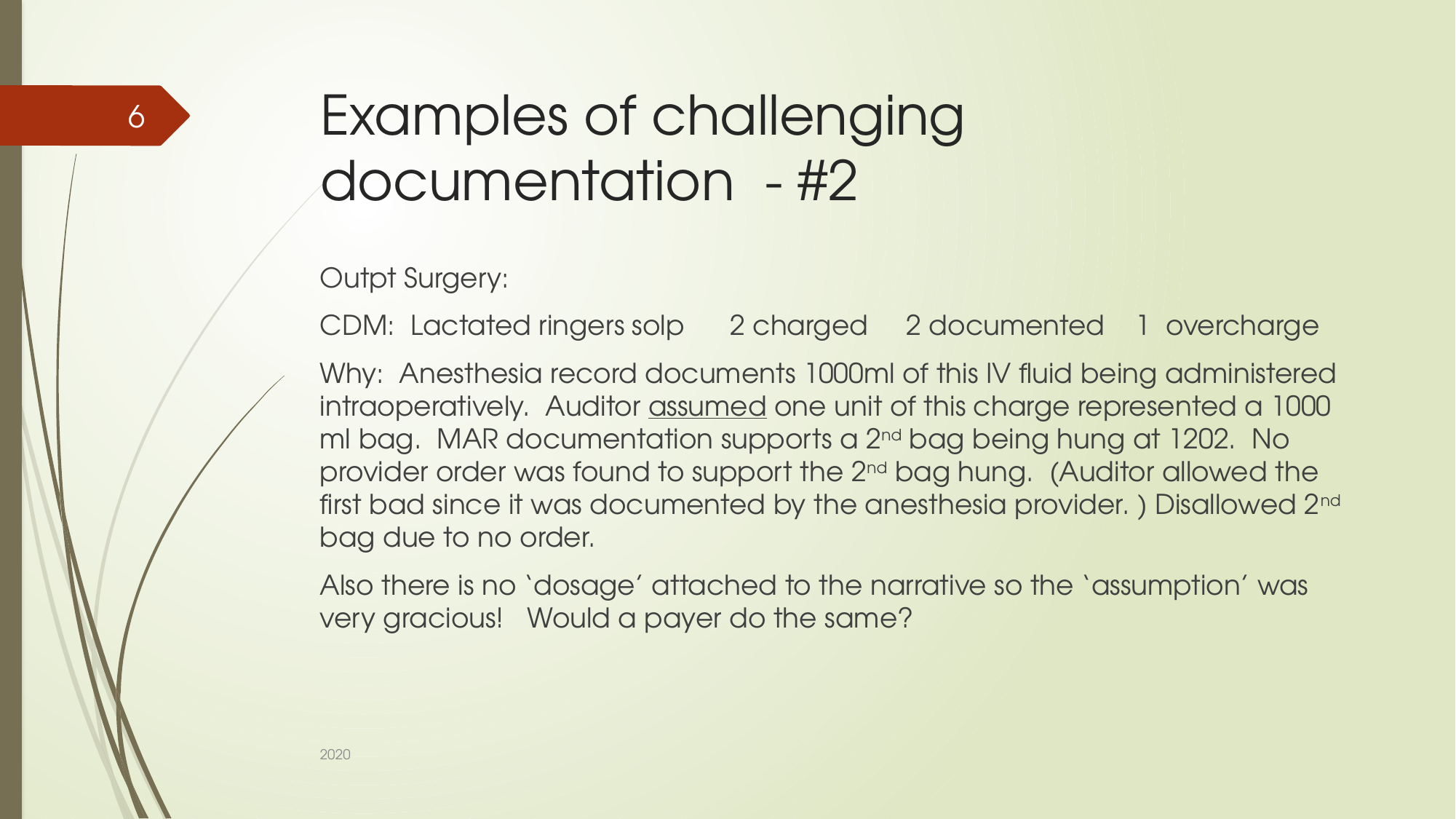

# Examples of challenging documentation  - #2
6
Outpt Surgery:
CDM:  Lactated ringers solp      2 charged     2 documented    1  overcharge
Why:  Anesthesia record documents 1000ml of this IV fluid being administered intraoperatively.  Auditor assumed one unit of this charge represented a 1000 ml bag.  MAR documentation supports a 2nd bag being hung at 1202.  No provider order was found to support the 2nd bag hung.  (Auditor allowed the first bad since it was documented by the anesthesia provider. ) Disallowed 2nd bag due to no order.
Also there is no ‘dosage’ attached to the narrative so the ‘assumption’ was very gracious!   Would a payer do the same?

2020